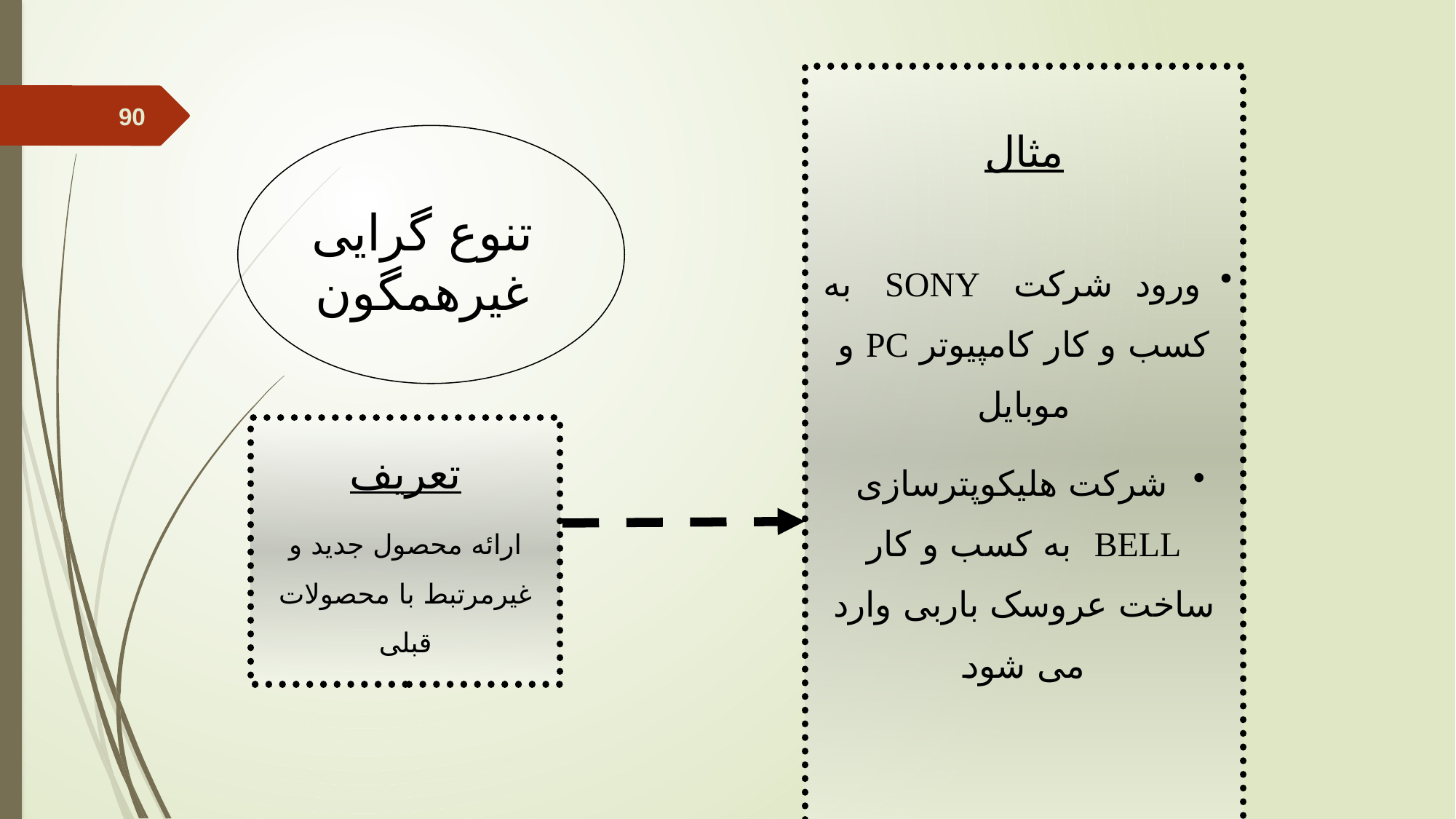

مثال

 ورود  شرکت   SONY   به کسب و کار کامپیوتر PC و موبایل
 شرکت هلیکوپترسازی BELL  به کسب و کار ساخت عروسک باربی وارد می شود

تنوع گرایی غیرهمگون

تعریف
ارائه محصول جدید و غیرمرتبط با محصولات قبلی

90